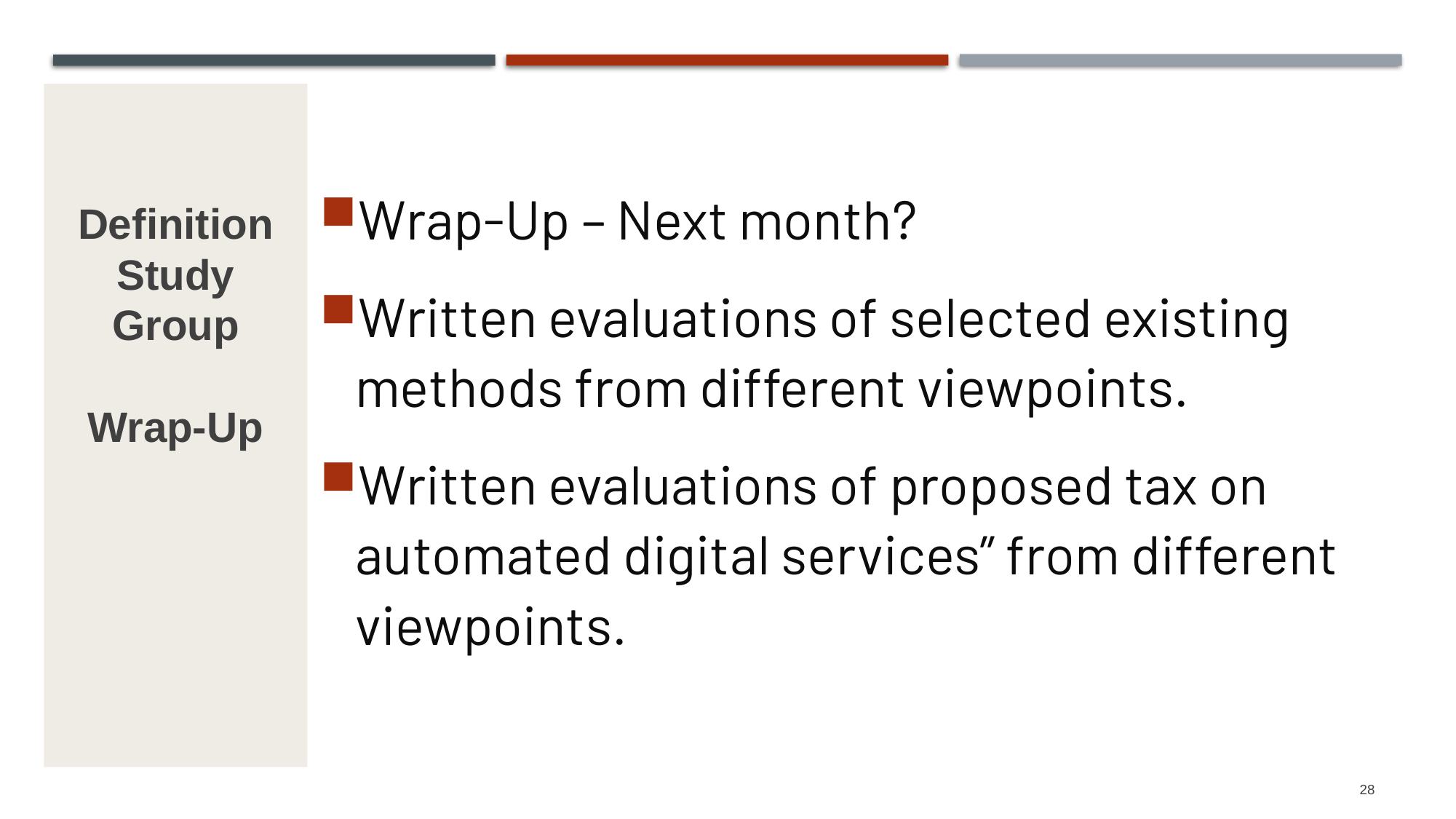

# Definition Study Group Wrap-Up
Wrap-Up – Next month?
Written evaluations of selected existing methods from different viewpoints.
Written evaluations of proposed tax on automated digital services” from different viewpoints.
28